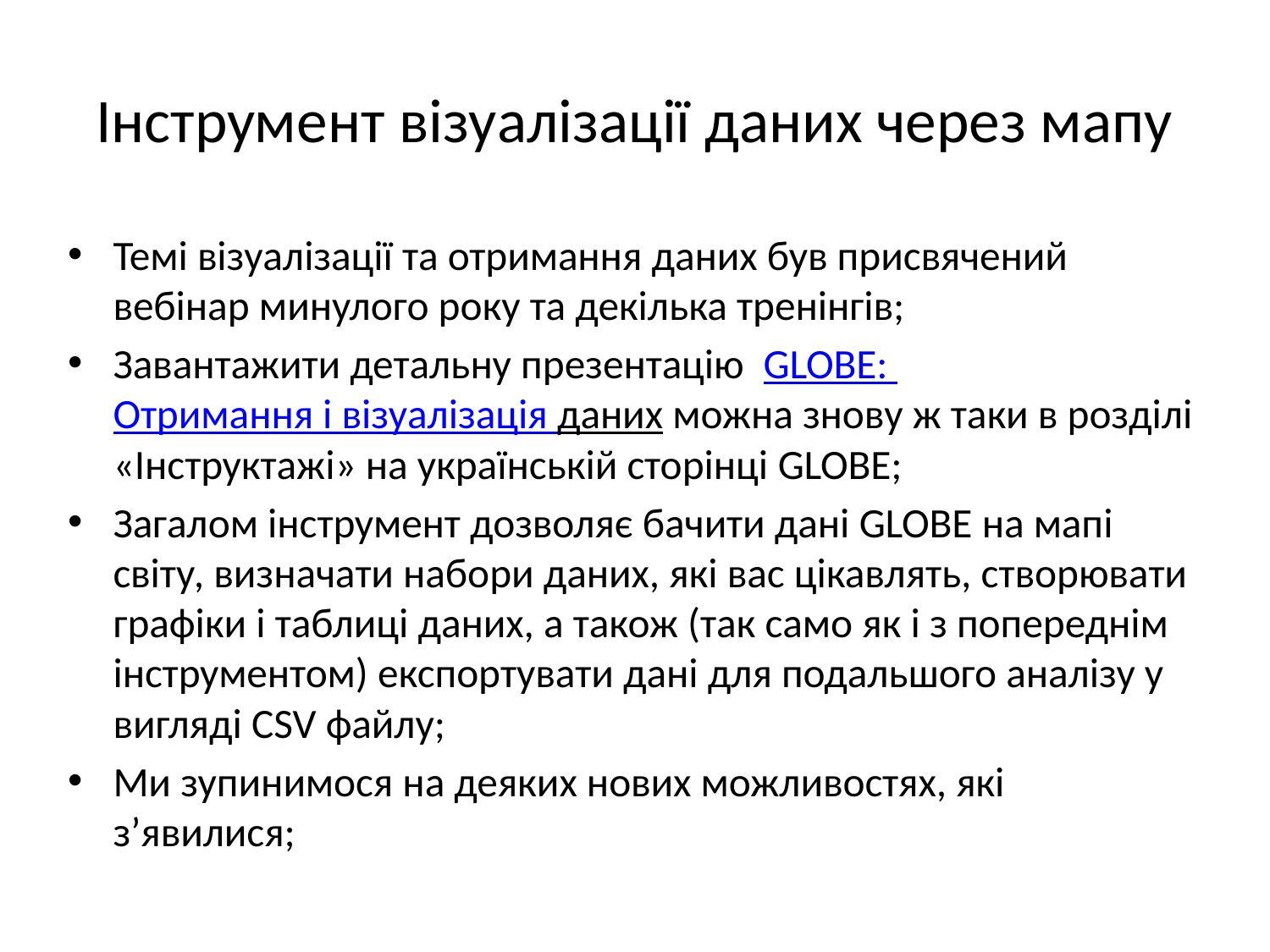

# Інструмент візуалізації даних через мапу
Темі візуалізації та отримання даних був присвячений вебінар минулого року та декілька тренінгів;
Завантажити детальну презентацію  GLOBE:
Отримання і візуалізація даних можна знову ж таки в розділі «Інструктажі» на українській сторінці GLOBE;
Загалом інструмент дозволяє бачити дані GLOBE на мапі світу, визначати набори даних, які вас цікавлять, створювати графіки і таблиці даних, а також (так само як і з попереднім інструментом) експортувати дані для подальшого аналізу у вигляді CSV файлу;
Ми зупинимося на деяких нових можливостях, які з’явилися;